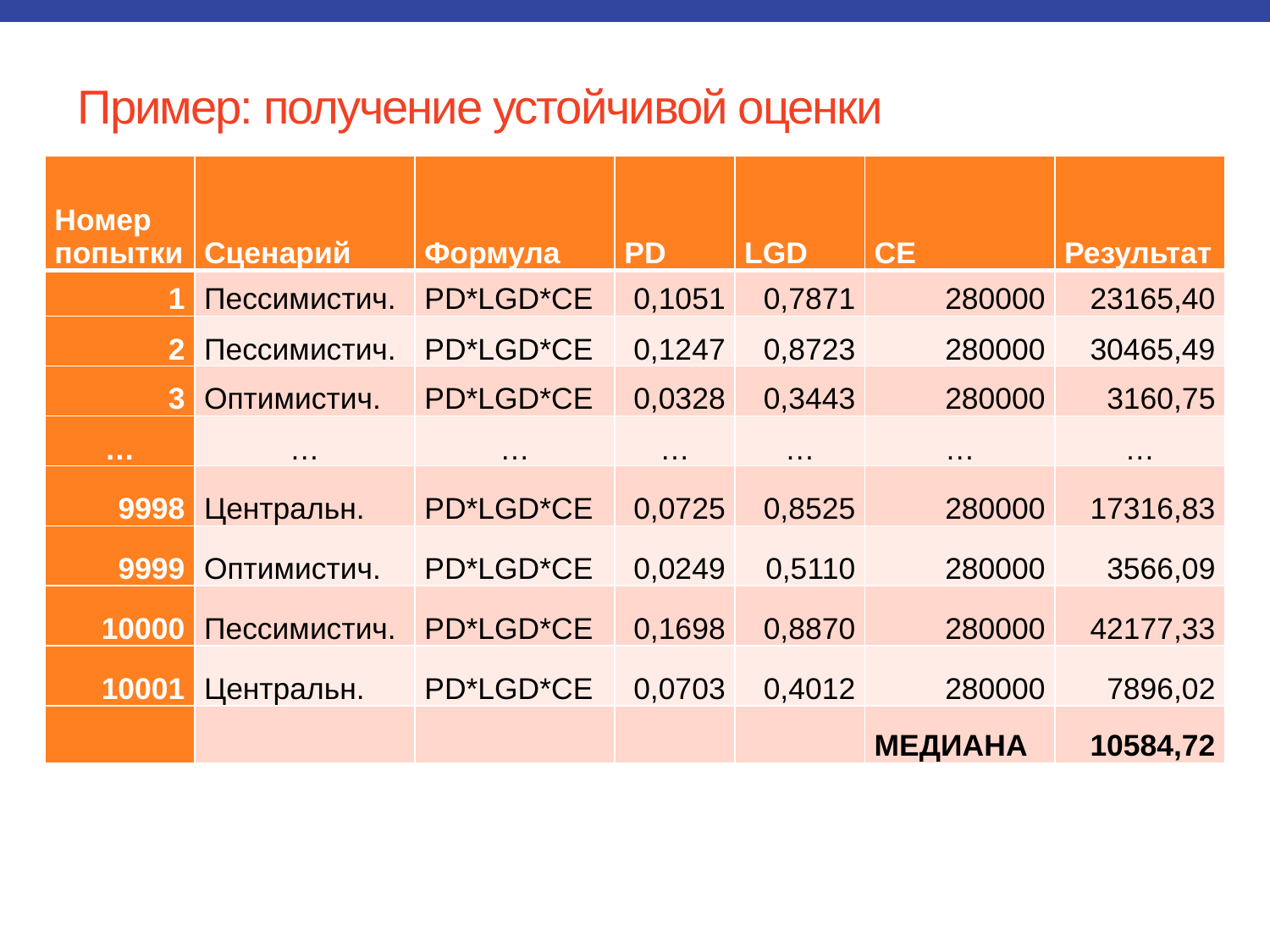

# Пример: получение устойчивой оценки
| Номер попытки | Сценарий | Формула | PD | LGD | CE | Результат |
| --- | --- | --- | --- | --- | --- | --- |
| 1 | Пессимистич. | PD\*LGD\*CE | 0,1051 | 0,7871 | 280000 | 23165,40 |
| 2 | Пессимистич. | PD\*LGD\*CE | 0,1247 | 0,8723 | 280000 | 30465,49 |
| 3 | Оптимистич. | PD\*LGD\*CE | 0,0328 | 0,3443 | 280000 | 3160,75 |
| … | … | … | … | … | … | … |
| 9998 | Центральн. | PD\*LGD\*CE | 0,0725 | 0,8525 | 280000 | 17316,83 |
| 9999 | Оптимистич. | PD\*LGD\*CE | 0,0249 | 0,5110 | 280000 | 3566,09 |
| 10000 | Пессимистич. | PD\*LGD\*CE | 0,1698 | 0,8870 | 280000 | 42177,33 |
| 10001 | Центральн. | PD\*LGD\*CE | 0,0703 | 0,4012 | 280000 | 7896,02 |
|  |  |  |  |  | МЕДИАНА | 10584,72 |